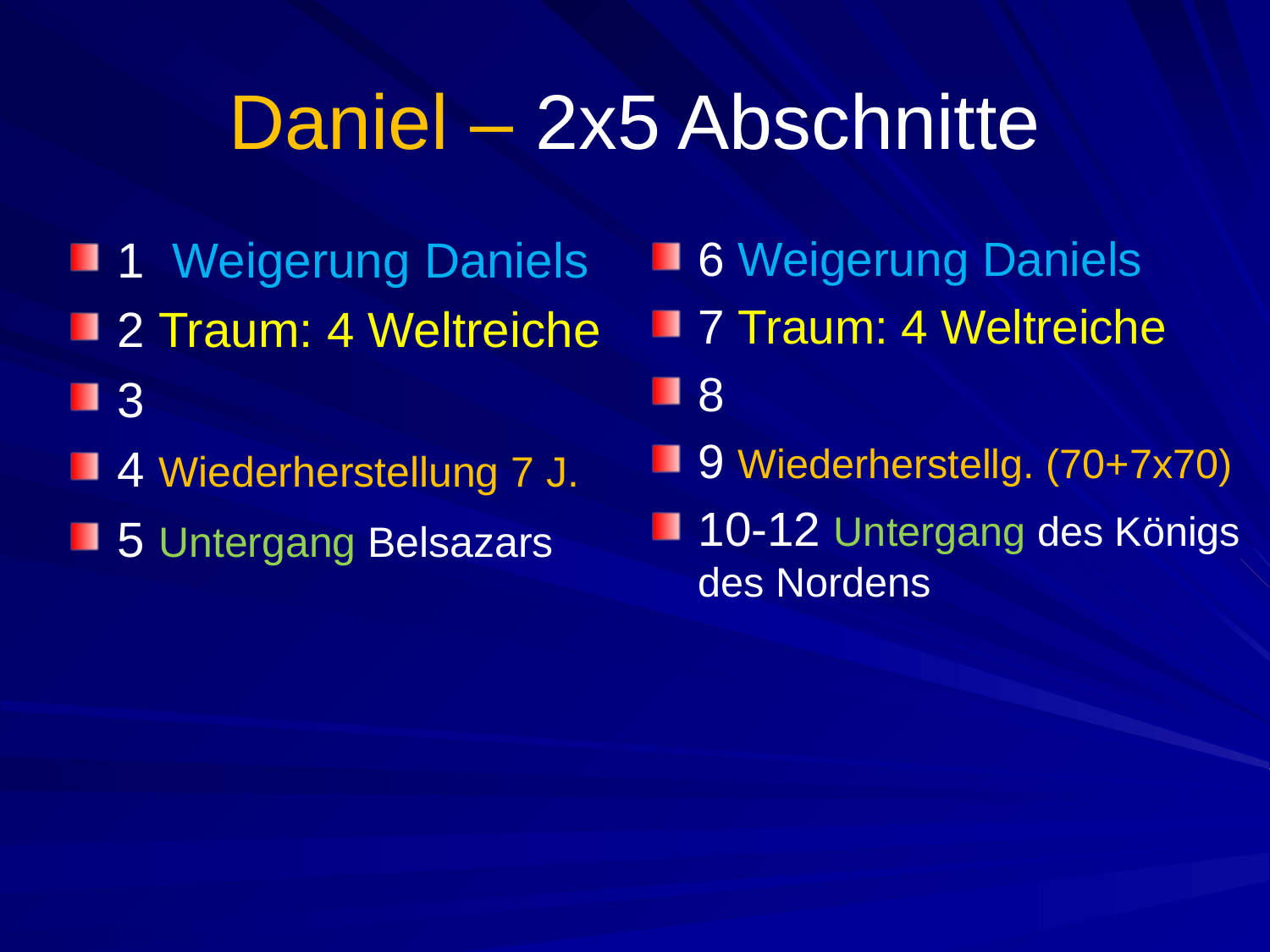

# Daniel – 2x5 Abschnitte
1  Weigerung Daniels
2 Traum: 4 Weltreiche
3
4 Wiederherstellung 7 J.
5 Untergang Belsazars
6 Weigerung Daniels
7 Traum: 4 Weltreiche
8
9 Wiederherstellg. (70+7x70)
10-12 Untergang des Königs des Nordens